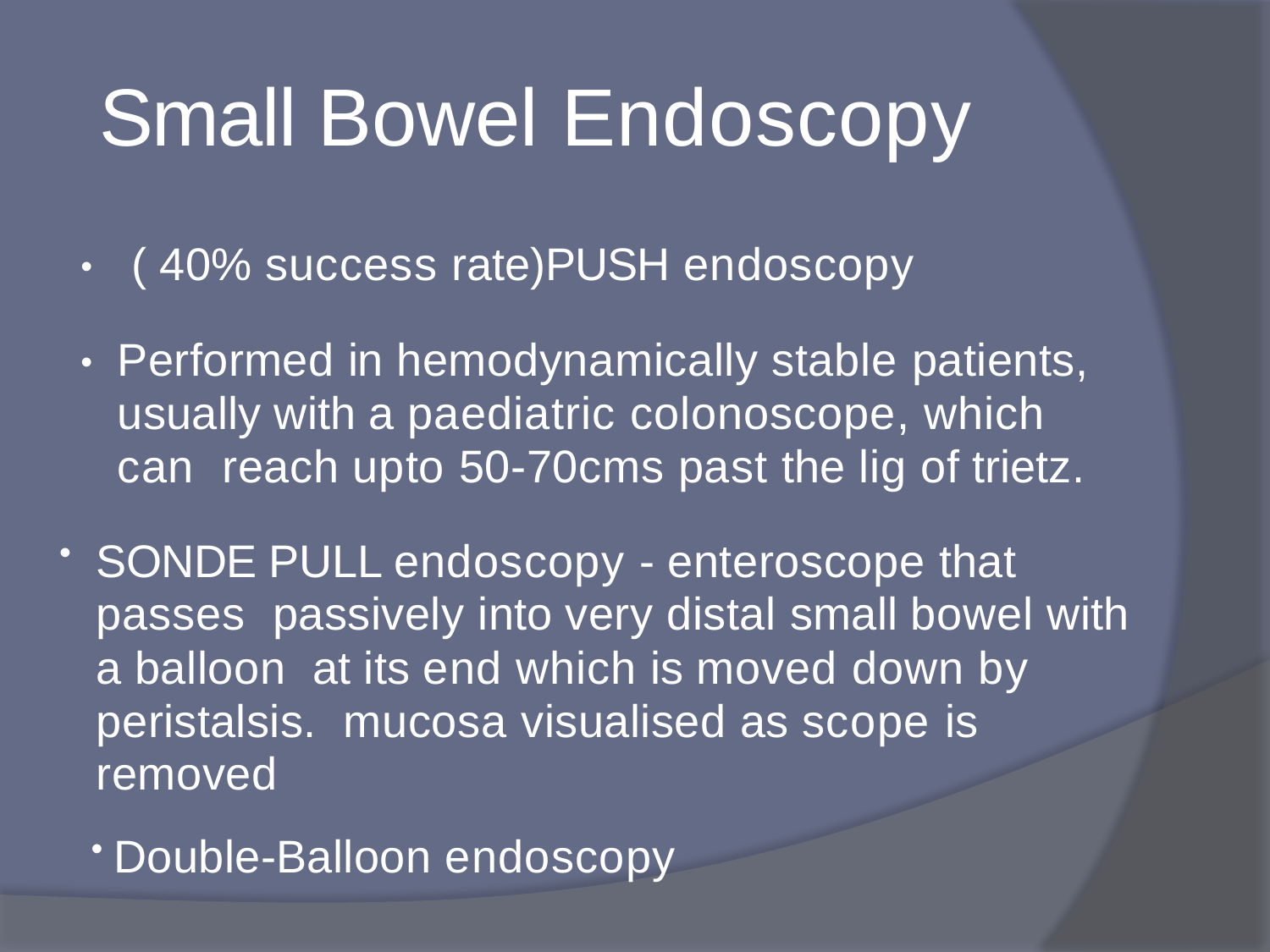

# Small Bowel Endoscopy
PUSH endoscopy	( 40% success rate)
•
Performed in hemodynamically stable patients,  usually with a paediatric colonoscope, which can  reach upto 50-70cms past the lig of trietz.
•
•
SONDE PULL endoscopy - enteroscope that passes  passively into very distal small bowel with a balloon  at its end which is moved down by peristalsis.  mucosa visualised as scope is removed
Double-Balloon endoscopy
•